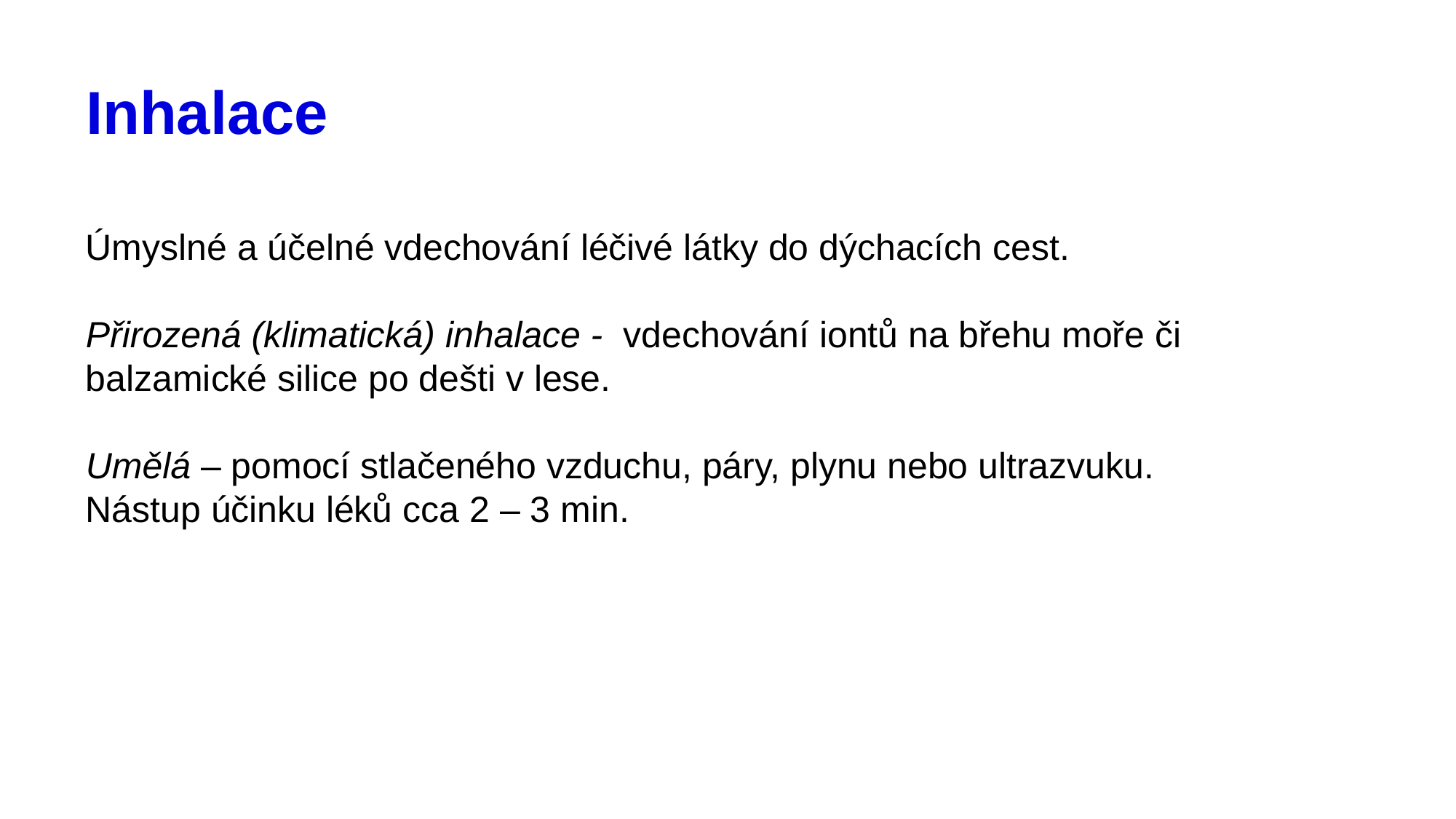

# Inhalace
Úmyslné a účelné vdechování léčivé látky do dýchacích cest.

Přirozená (klimatická) inhalace -  vdechování iontů na břehu moře či balzamické silice po dešti v lese.

Umělá – pomocí stlačeného vzduchu, páry, plynu nebo ultrazvuku.
Nástup účinku léků cca 2 – 3 min.